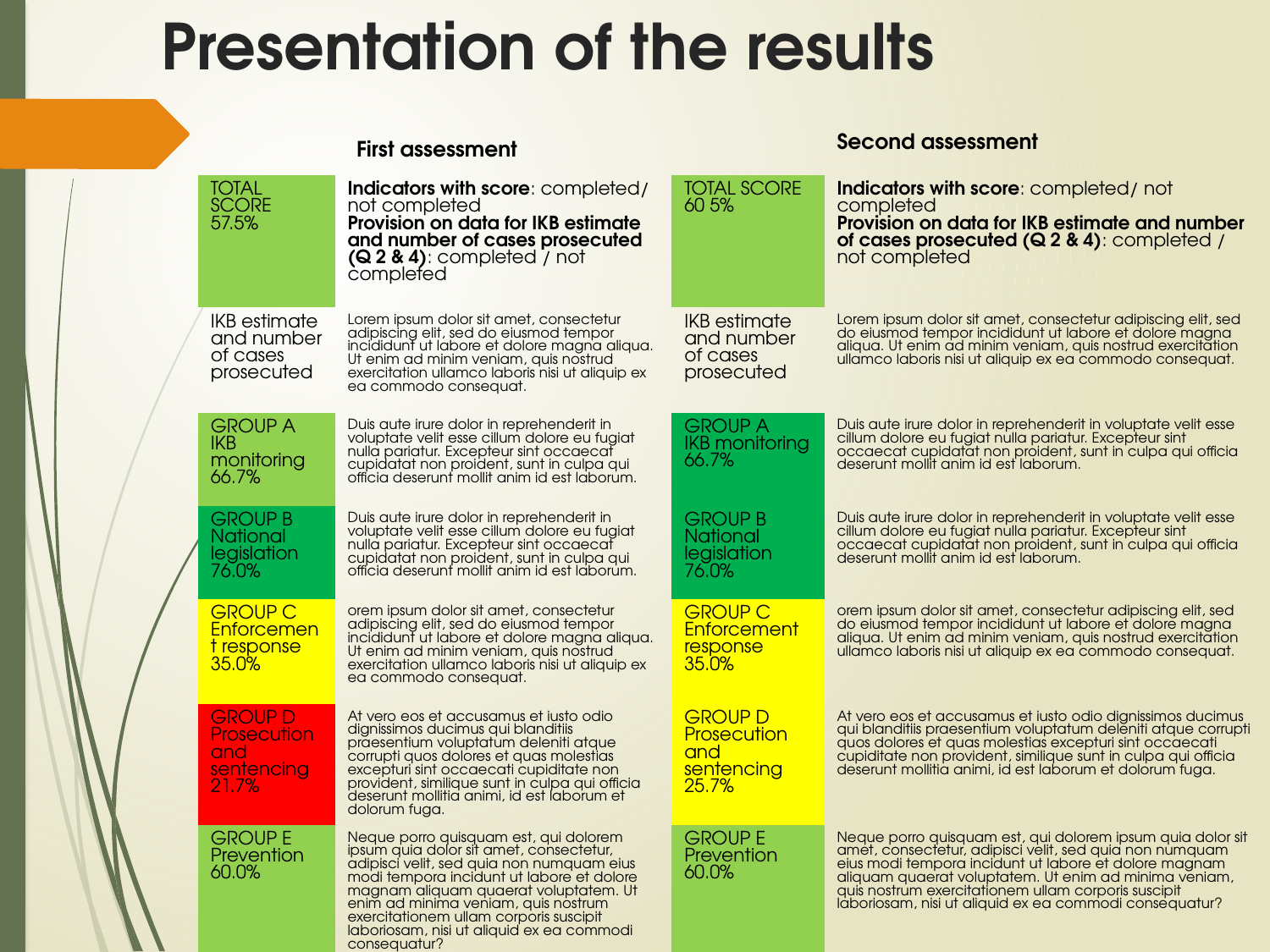

# Presentation of the results
|  | First assessment |  | Second assessment |
| --- | --- | --- | --- |
| TOTAL SCORE 57.5% | Indicators with score: completed/ not completed Provision on data for IKB estimate and number of cases prosecuted (Q 2 & 4): completed / not completed | TOTAL SCORE 60 5% | Indicators with score: completed/ not completed Provision on data for IKB estimate and number of cases prosecuted (Q 2 & 4): completed / not completed |
| IKB estimate and number of cases prosecuted | Lorem ipsum dolor sit amet, consectetur adipiscing elit, sed do eiusmod tempor incididunt ut labore et dolore magna aliqua. Ut enim ad minim veniam, quis nostrud exercitation ullamco laboris nisi ut aliquip ex ea commodo consequat. | IKB estimate and number of cases prosecuted | Lorem ipsum dolor sit amet, consectetur adipiscing elit, sed do eiusmod tempor incididunt ut labore et dolore magna aliqua. Ut enim ad minim veniam, quis nostrud exercitation ullamco laboris nisi ut aliquip ex ea commodo consequat. |
| GROUP A IKB monitoring 66.7% | Duis aute irure dolor in reprehenderit in voluptate velit esse cillum dolore eu fugiat nulla pariatur. Excepteur sint occaecat cupidatat non proident, sunt in culpa qui officia deserunt mollit anim id est laborum. | GROUP A IKB monitoring 66.7% | Duis aute irure dolor in reprehenderit in voluptate velit esse cillum dolore eu fugiat nulla pariatur. Excepteur sint occaecat cupidatat non proident, sunt in culpa qui officia deserunt mollit anim id est laborum. |
| GROUP B National legislation 76.0% | Duis aute irure dolor in reprehenderit in voluptate velit esse cillum dolore eu fugiat nulla pariatur. Excepteur sint occaecat cupidatat non proident, sunt in culpa qui officia deserunt mollit anim id est laborum. | GROUP B National legislation 76.0% | Duis aute irure dolor in reprehenderit in voluptate velit esse cillum dolore eu fugiat nulla pariatur. Excepteur sint occaecat cupidatat non proident, sunt in culpa qui officia deserunt mollit anim id est laborum. |
| GROUP C Enforcement response 35.0% | orem ipsum dolor sit amet, consectetur adipiscing elit, sed do eiusmod tempor incididunt ut labore et dolore magna aliqua. Ut enim ad minim veniam, quis nostrud exercitation ullamco laboris nisi ut aliquip ex ea commodo consequat. | GROUP C Enforcement response 35.0% | orem ipsum dolor sit amet, consectetur adipiscing elit, sed do eiusmod tempor incididunt ut labore et dolore magna aliqua. Ut enim ad minim veniam, quis nostrud exercitation ullamco laboris nisi ut aliquip ex ea commodo consequat. |
| GROUP D Prosecution and sentencing 21.7% | At vero eos et accusamus et iusto odio dignissimos ducimus qui blanditiis praesentium voluptatum deleniti atque corrupti quos dolores et quas molestias excepturi sint occaecati cupiditate non provident, similique sunt in culpa qui officia deserunt mollitia animi, id est laborum et dolorum fuga. | GROUP D Prosecution and sentencing 25.7% | At vero eos et accusamus et iusto odio dignissimos ducimus qui blanditiis praesentium voluptatum deleniti atque corrupti quos dolores et quas molestias excepturi sint occaecati cupiditate non provident, similique sunt in culpa qui officia deserunt mollitia animi, id est laborum et dolorum fuga. |
| GROUP E Prevention 60.0% | Neque porro quisquam est, qui dolorem ipsum quia dolor sit amet, consectetur, adipisci velit, sed quia non numquam eius modi tempora incidunt ut labore et dolore magnam aliquam quaerat voluptatem. Ut enim ad minima veniam, quis nostrum exercitationem ullam corporis suscipit laboriosam, nisi ut aliquid ex ea commodi consequatur? | GROUP E Prevention 60.0% | Neque porro quisquam est, qui dolorem ipsum quia dolor sit amet, consectetur, adipisci velit, sed quia non numquam eius modi tempora incidunt ut labore et dolore magnam aliquam quaerat voluptatem. Ut enim ad minima veniam, quis nostrum exercitationem ullam corporis suscipit laboriosam, nisi ut aliquid ex ea commodi consequatur? |